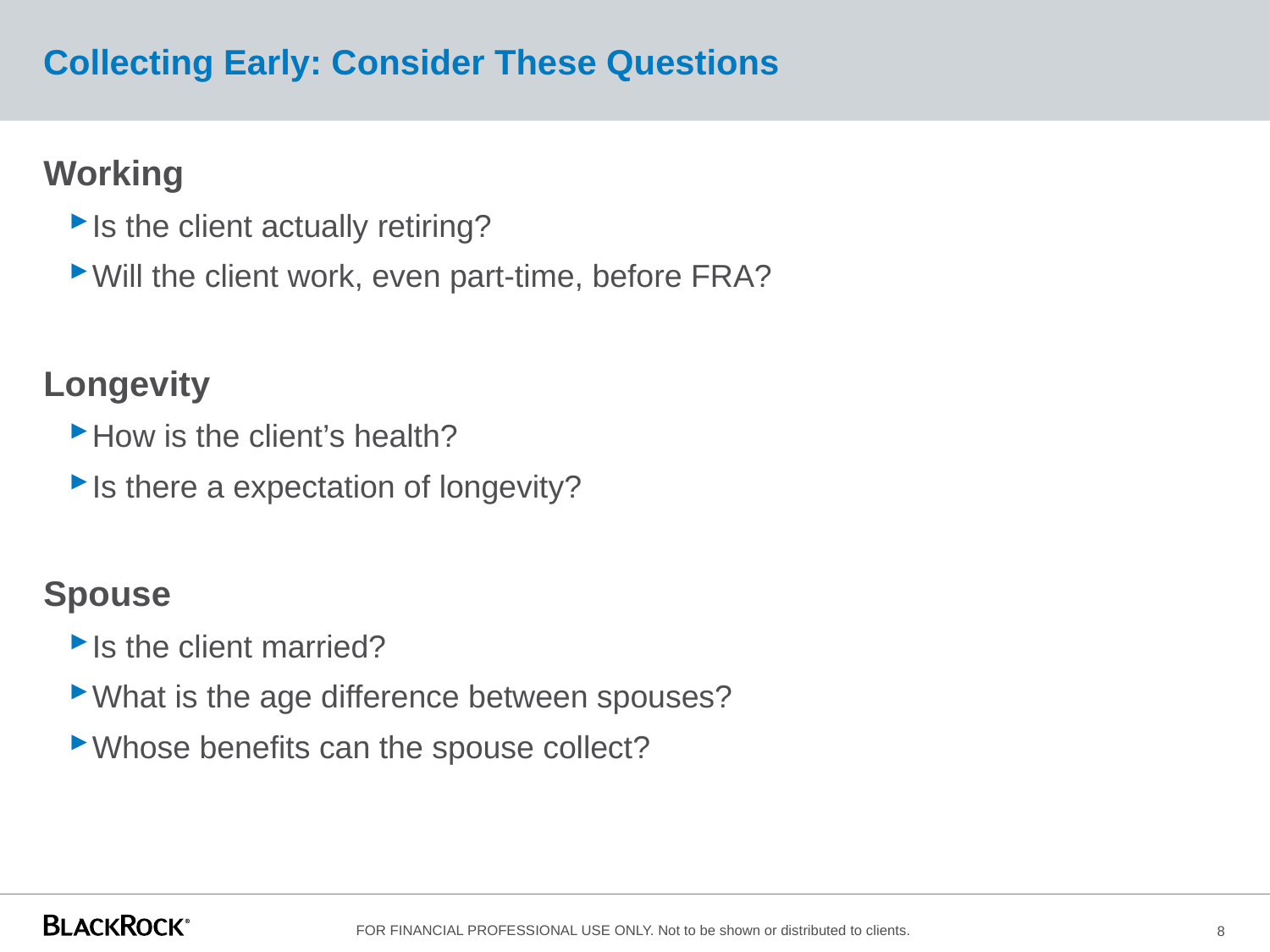

# Collecting Early: Consider These Questions
Working
Is the client actually retiring?
Will the client work, even part-time, before FRA?

Longevity
How is the client’s health?
Is there a expectation of longevity?

Spouse
Is the client married?
What is the age difference between spouses?
Whose benefits can the spouse collect?
8
FOR FINANCIAL PROFESSIONAL USE ONLY. Not to be shown or distributed to clients.